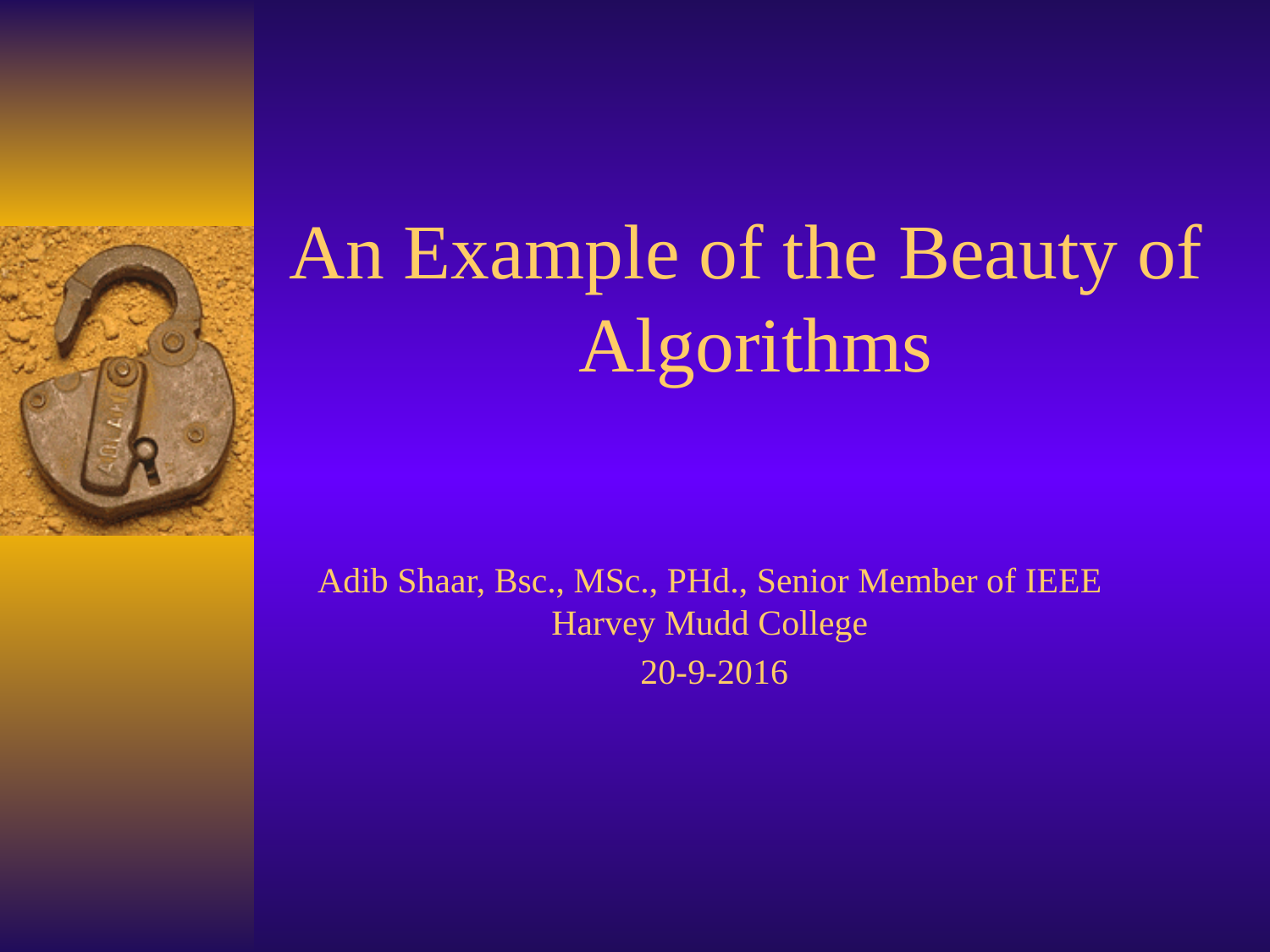

# An Example of the Beauty of Algorithms
Adib Shaar, Bsc., MSc., PHd., Senior Member of IEEE
Harvey Mudd College
 20-9-2016